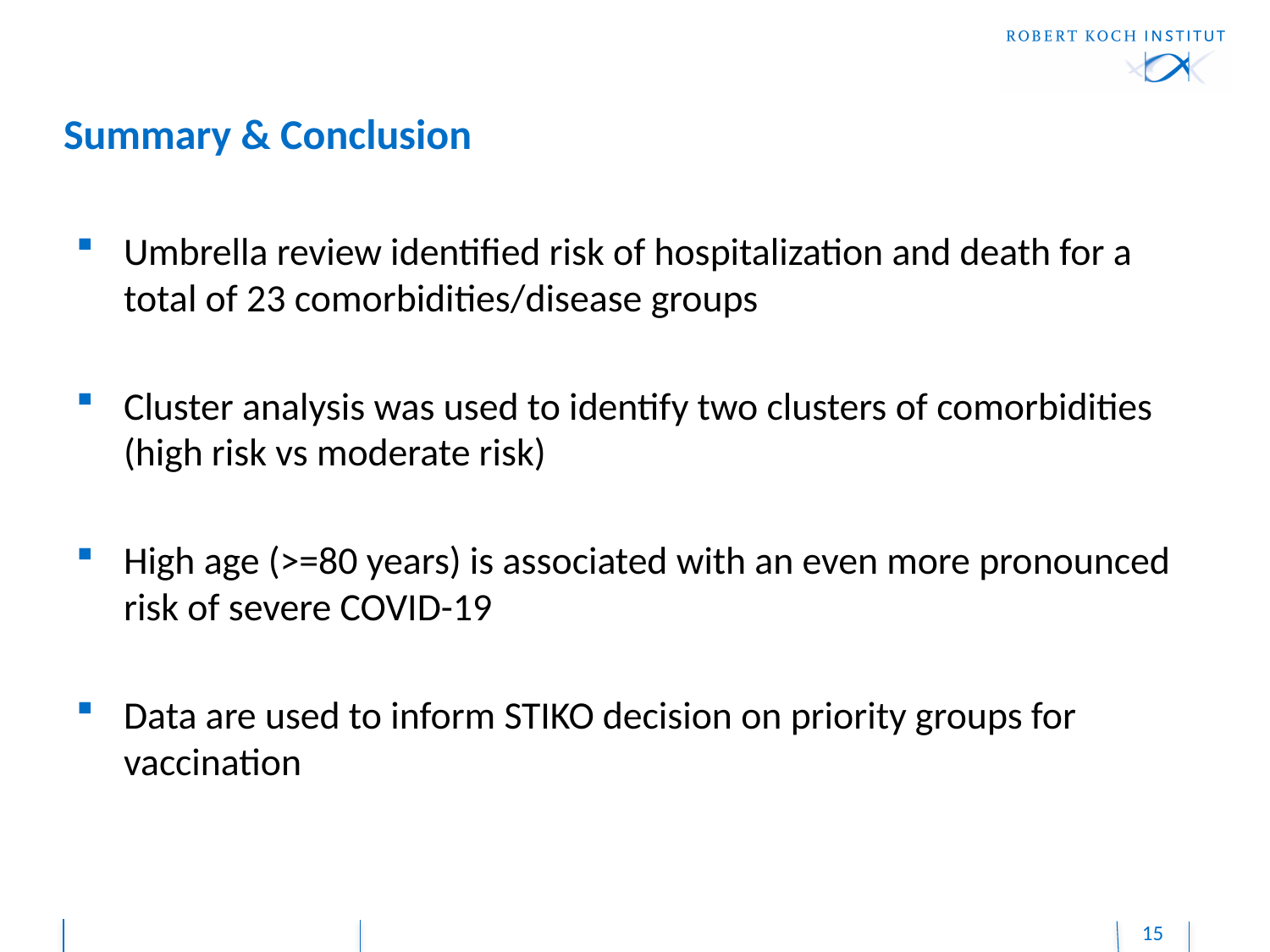

# Summary & Conclusion
Umbrella review identified risk of hospitalization and death for a total of 23 comorbidities/disease groups

Cluster analysis was used to identify two clusters of comorbidities (high risk vs moderate risk)

High age (>=80 years) is associated with an even more pronounced risk of severe COVID-19

Data are used to inform STIKO decision on priority groups for vaccination

15